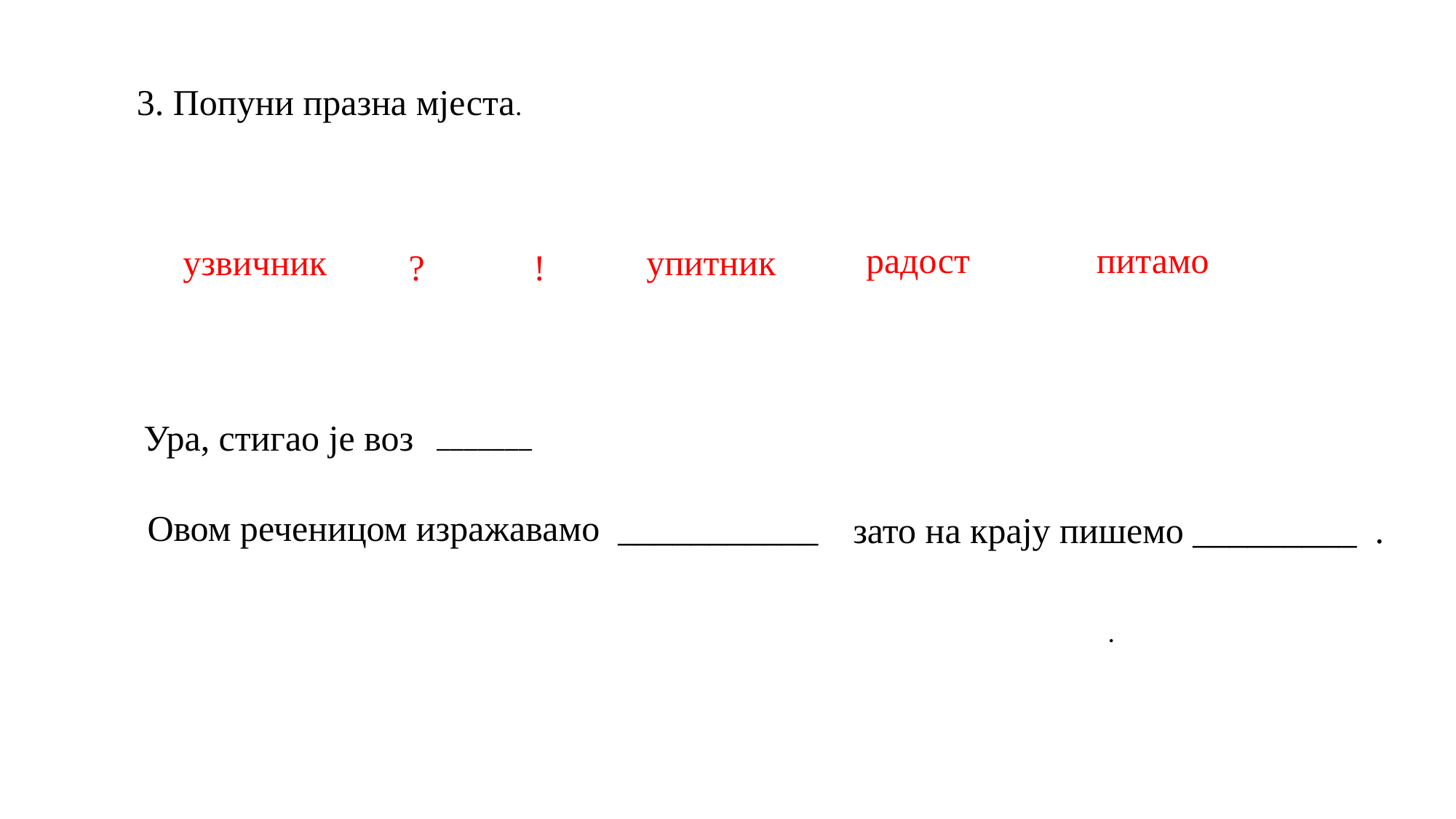

3. Попуни празна мјеста.
радост
питамо
узвичник
упитник
?
!
Ура, стигао је воз
_______
Овом реченицом изражавамо  ___________
зато на крају пишемо _________  .
.